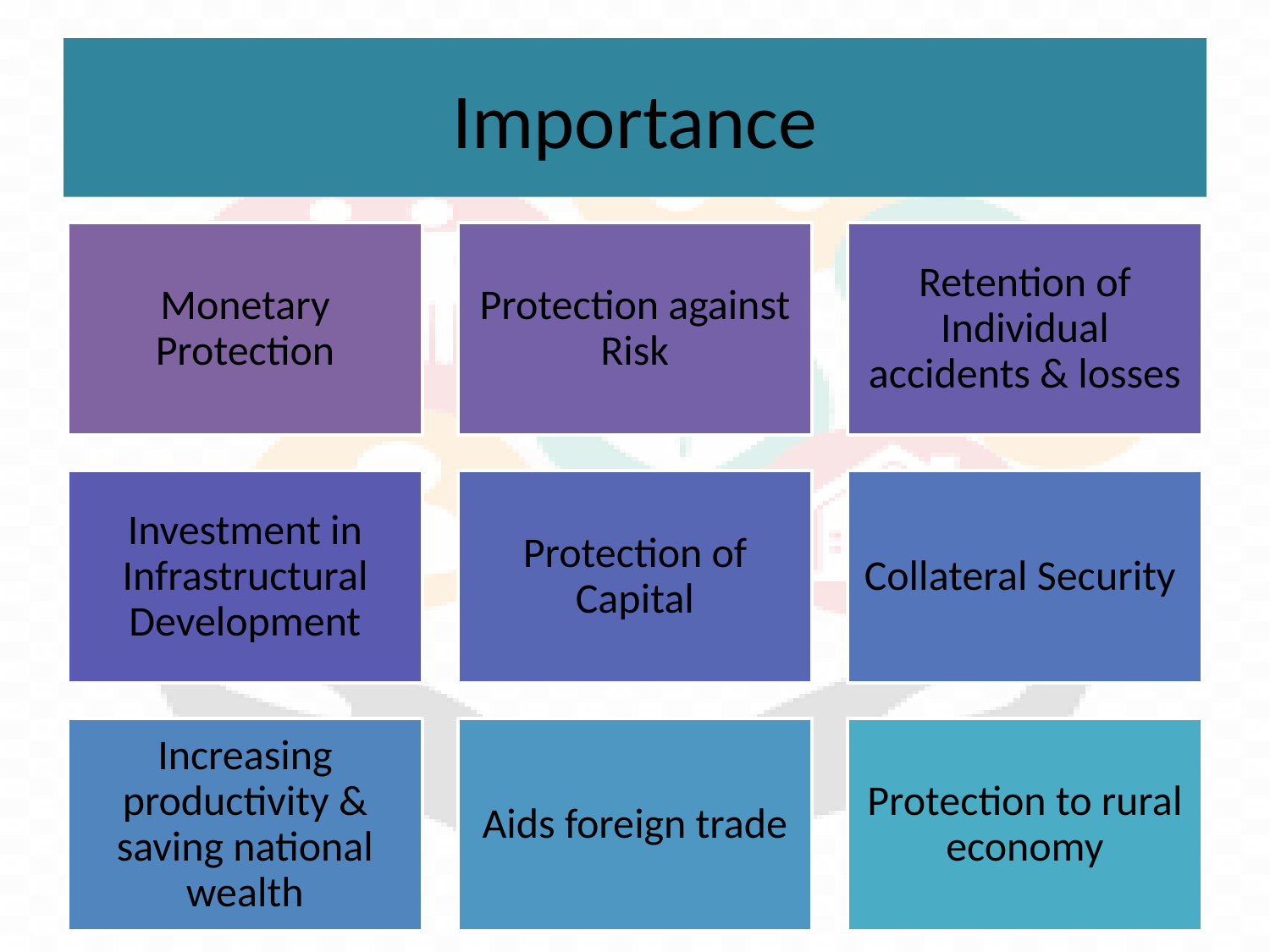

# Importance
Monetary Protection
Protection against Risk
Retention of Individual accidents & losses
Investment in Infrastructural Development
Protection of Capital
Collateral Security
Increasing productivity & saving national wealth
Aids foreign trade
Protection to rural economy